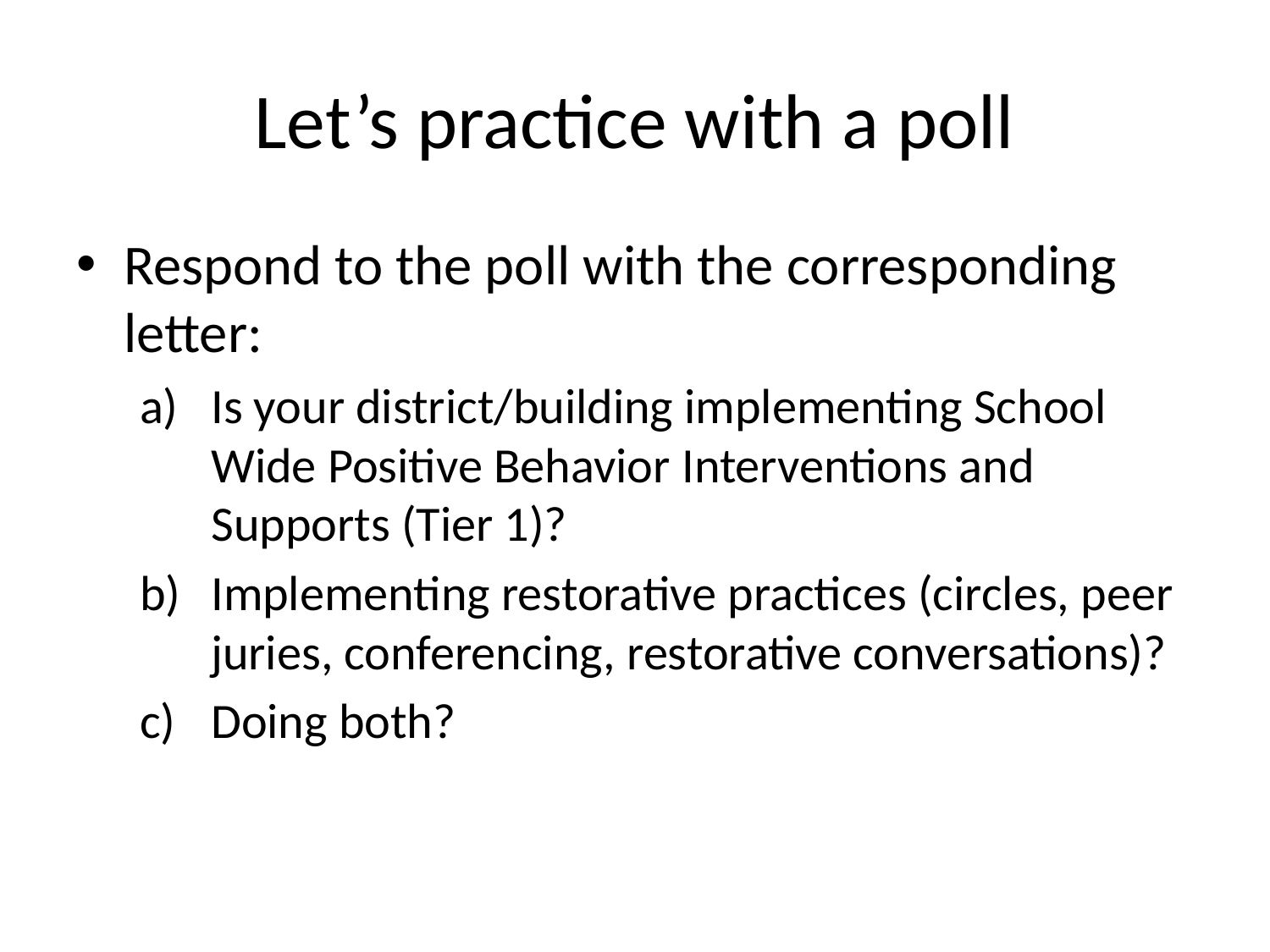

# Let’s practice with a poll
Respond to the poll with the corresponding letter:
Is your district/building implementing School Wide Positive Behavior Interventions and Supports (Tier 1)?
Implementing restorative practices (circles, peer juries, conferencing, restorative conversations)?
Doing both?